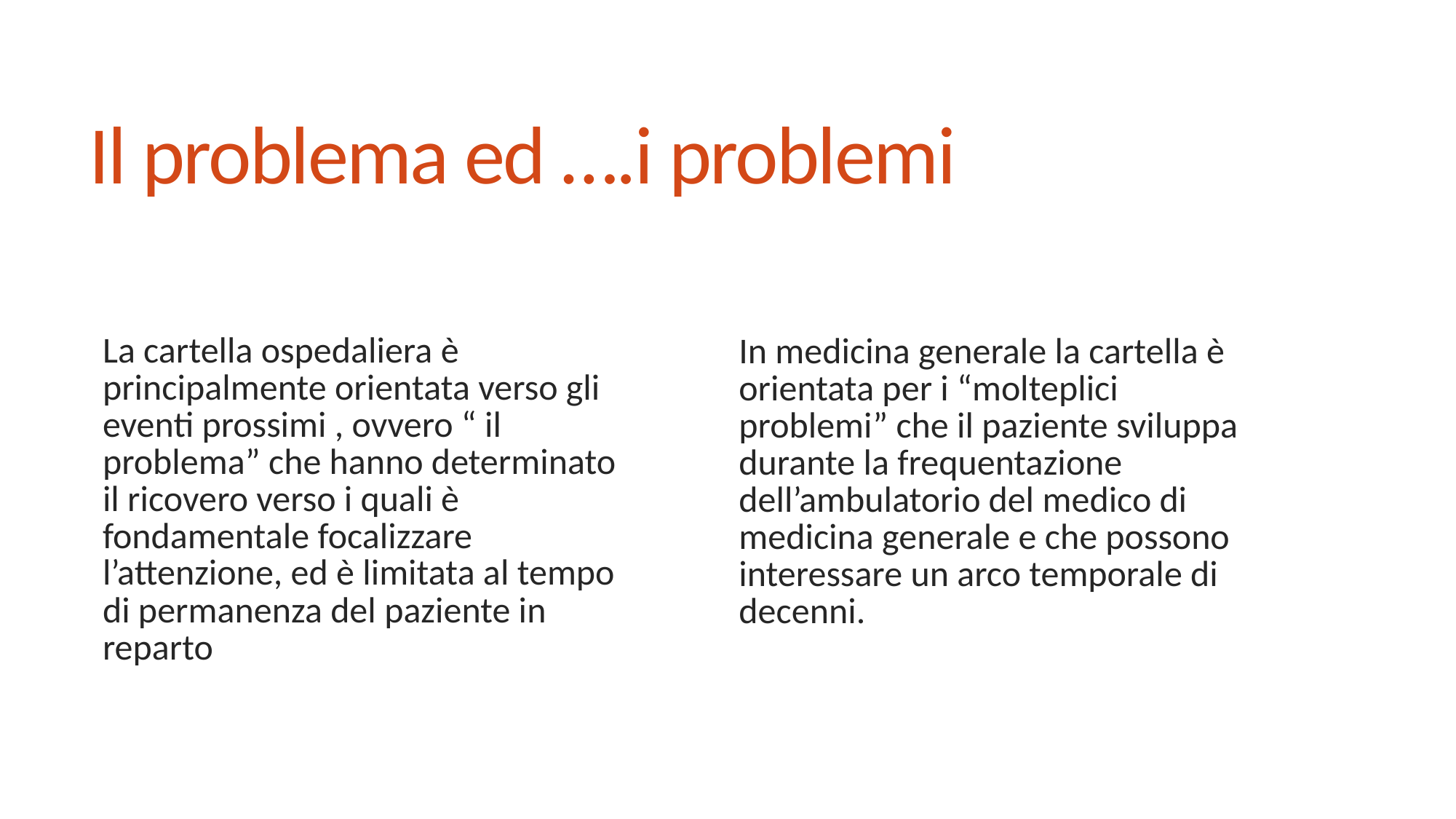

# Il problema ed ….i problemi

La cartella ospedaliera è principalmente orientata verso gli eventi prossimi , ovvero “ il problema” che hanno determinato il ricovero verso i quali è fondamentale focalizzare l’attenzione, ed è limitata al tempo di permanenza del paziente in reparto
In medicina generale la cartella è orientata per i “molteplici problemi” che il paziente sviluppa durante la frequentazione dell’ambulatorio del medico di medicina generale e che possono interessare un arco temporale di decenni.